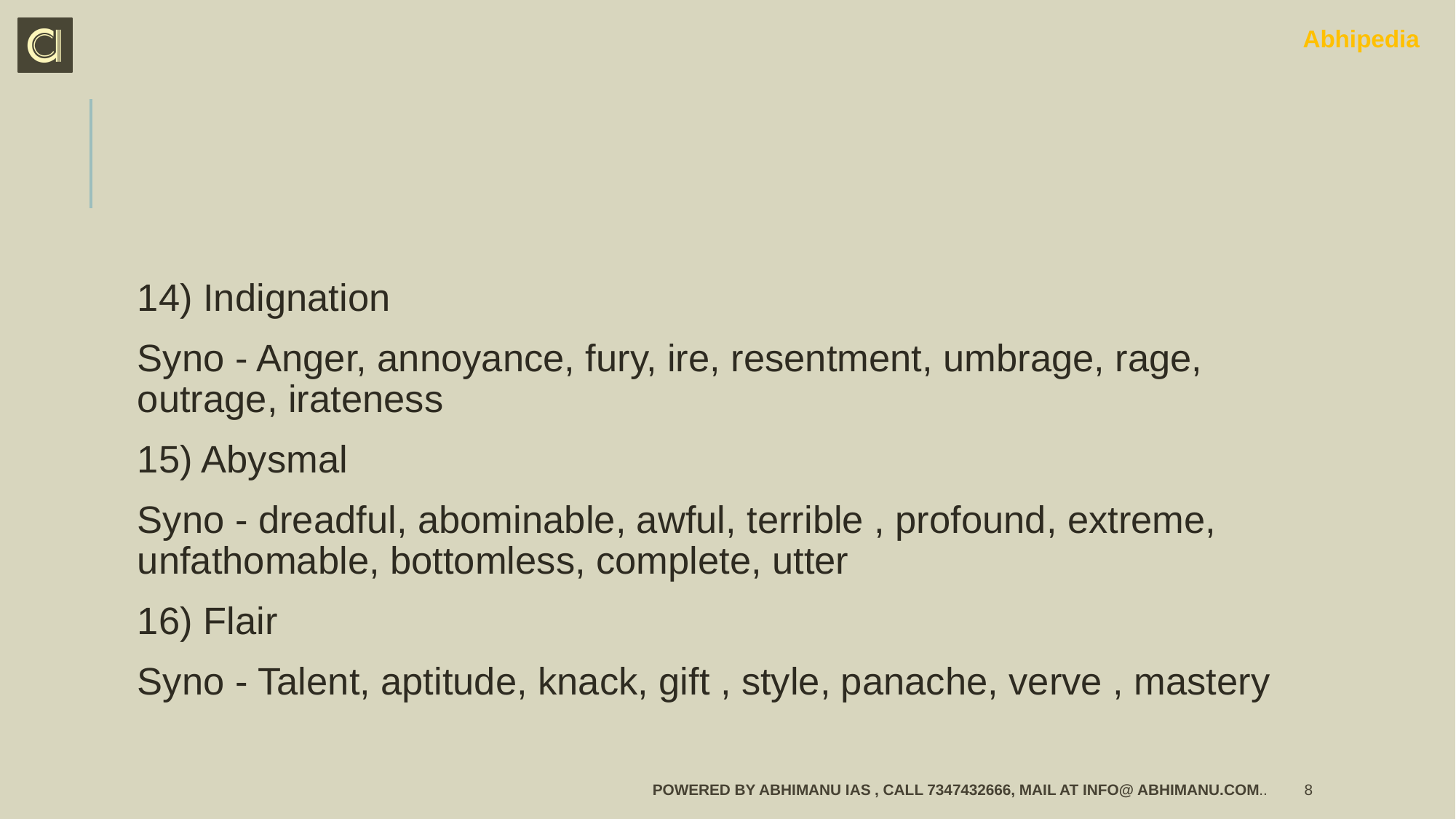

#
14) Indignation
Syno - Anger, annoyance, fury, ire, resentment, umbrage, rage, outrage, irateness
15) Abysmal
Syno - dreadful, abominable, awful, terrible , profound, extreme, unfathomable, bottomless, complete, utter
16) Flair
Syno - Talent, aptitude, knack, gift , style, panache, verve , mastery
Powered by Abhimanu IAS , call 7347432666, mail at info@ abhimanu.com..
8